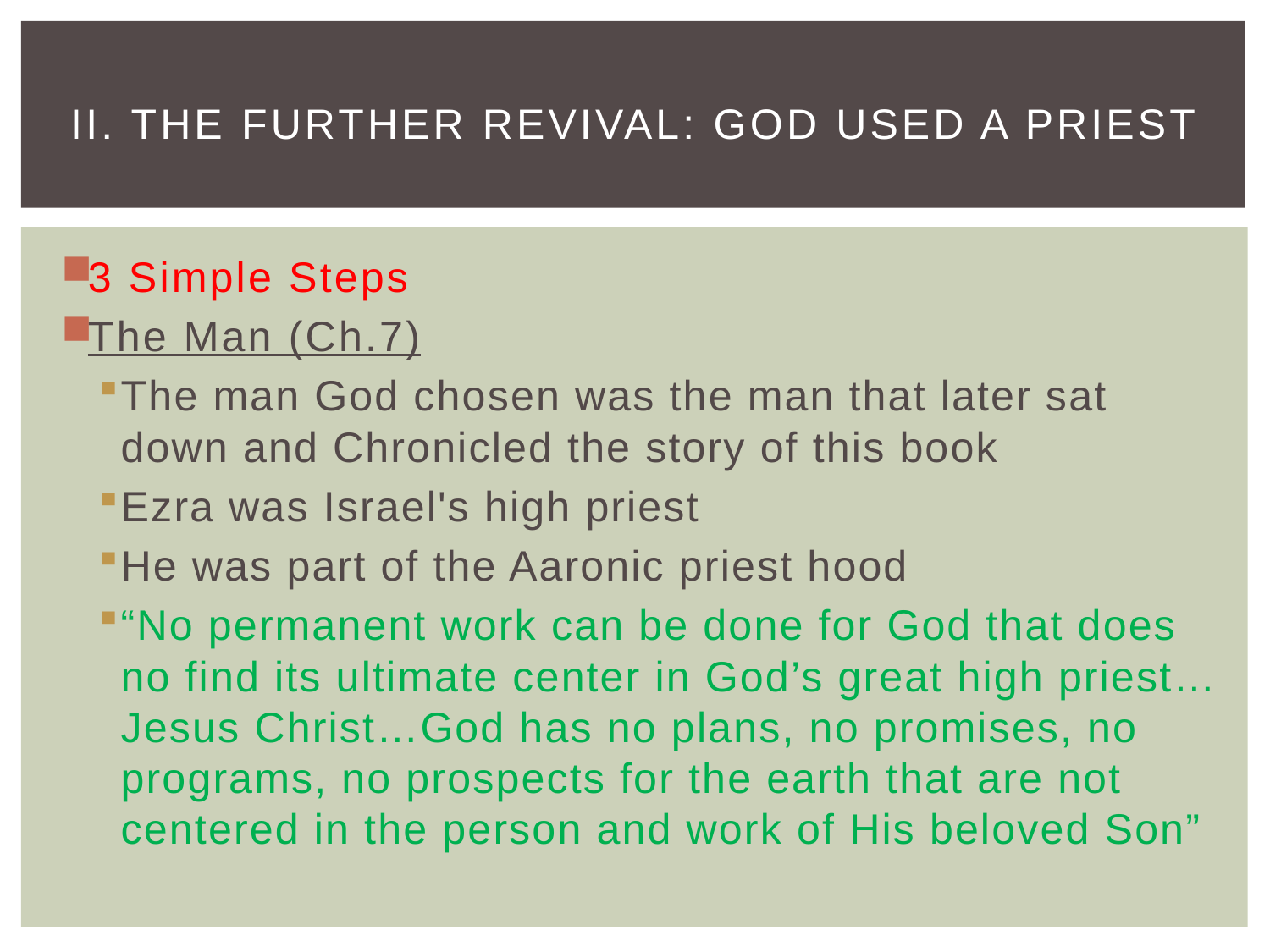

# II. The Further Revival: God Used a Priest
3 Simple Steps
The Man (Ch.7)
The man God chosen was the man that later sat down and Chronicled the story of this book
Ezra was Israel's high priest
He was part of the Aaronic priest hood
“No permanent work can be done for God that does no find its ultimate center in God’s great high priest…Jesus Christ…God has no plans, no promises, no programs, no prospects for the earth that are not centered in the person and work of His beloved Son”